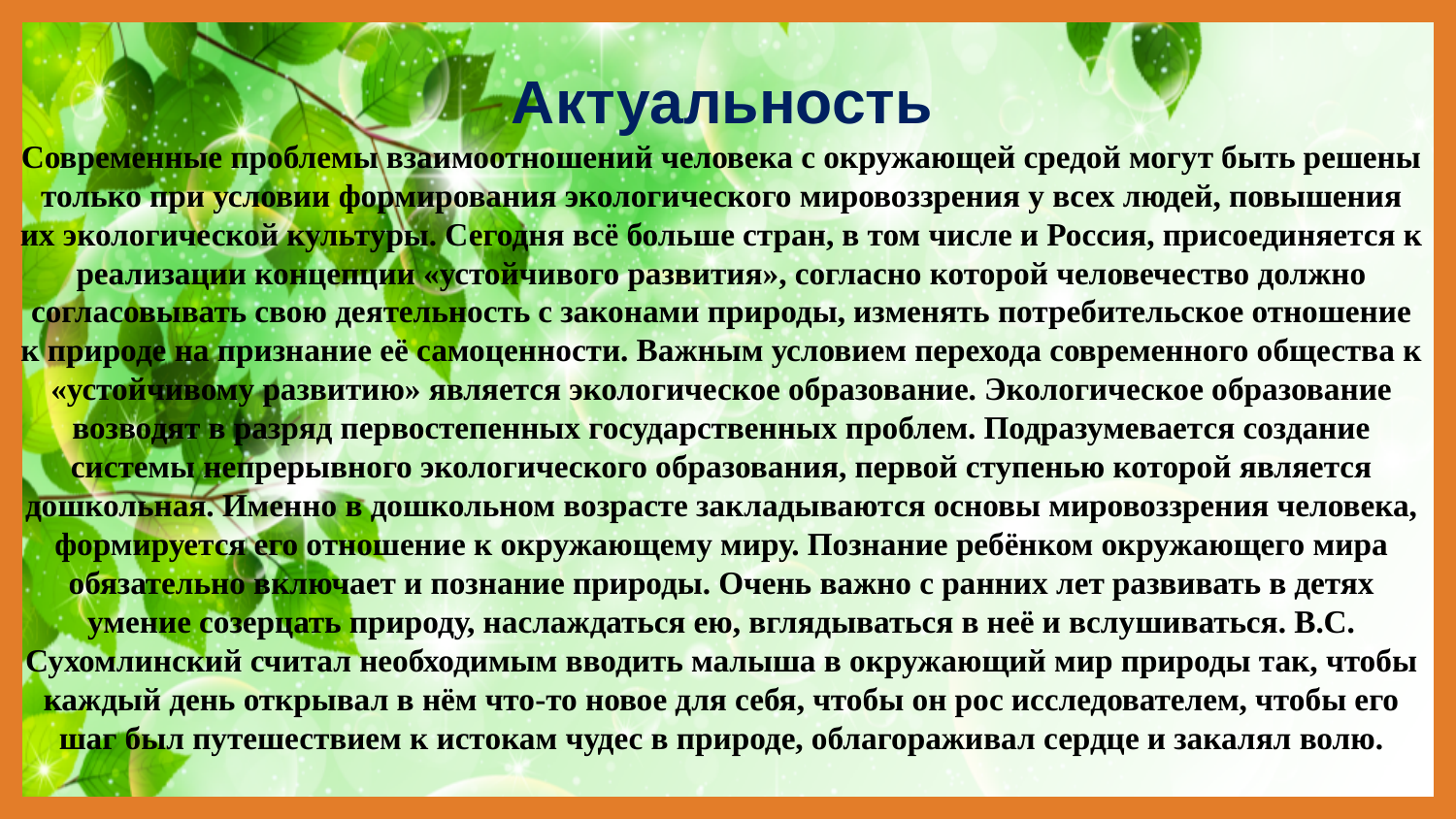

# Актуальность Современные проблемы взаимоотношений человека с окружающей средой могут быть решены только при условии формирования экологического мировоззрения у всех людей, повышения их экологической культуры. Сегодня всё больше стран, в том числе и Россия, присоединяется к реализации концепции «устойчивого развития», согласно которой человечество должно согласовывать свою деятельность с законами природы, изменять потребительское отношение к природе на признание её самоценности. Важным условием перехода современного общества к «устойчивому развитию» является экологическое образование. Экологическое образование возводят в разряд первостепенных государственных проблем. Подразумевается создание системы непрерывного экологического образования, первой ступенью которой является дошкольная. Именно в дошкольном возрасте закладываются основы мировоззрения человека, формируется его отношение к окружающему миру. Познание ребёнком окружающего мира обязательно включает и познание природы. Очень важно с ранних лет развивать в детях умение созерцать природу, наслаждаться ею, вглядываться в неё и вслушиваться. В.С. Сухомлинский считал необходимым вводить малыша в окружающий мир природы так, чтобы каждый день открывал в нём что-то новое для себя, чтобы он рос исследователем, чтобы его шаг был путешествием к истокам чудес в природе, облагораживал сердце и закалял волю.